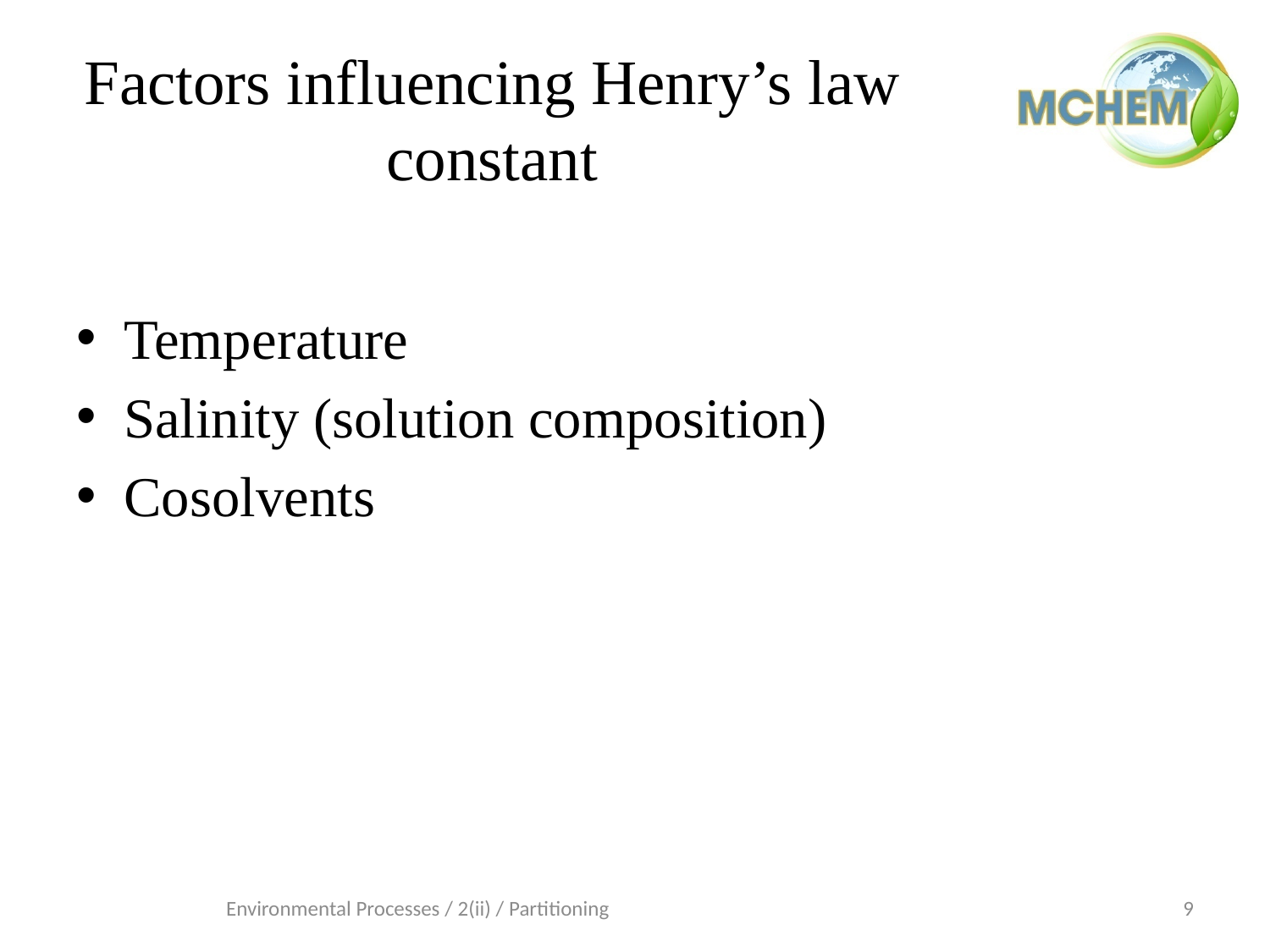

# Factors influencing Henry’s law constant
Temperature
Salinity (solution composition)
Cosolvents
Environmental Processes / 2(ii) / Partitioning
9